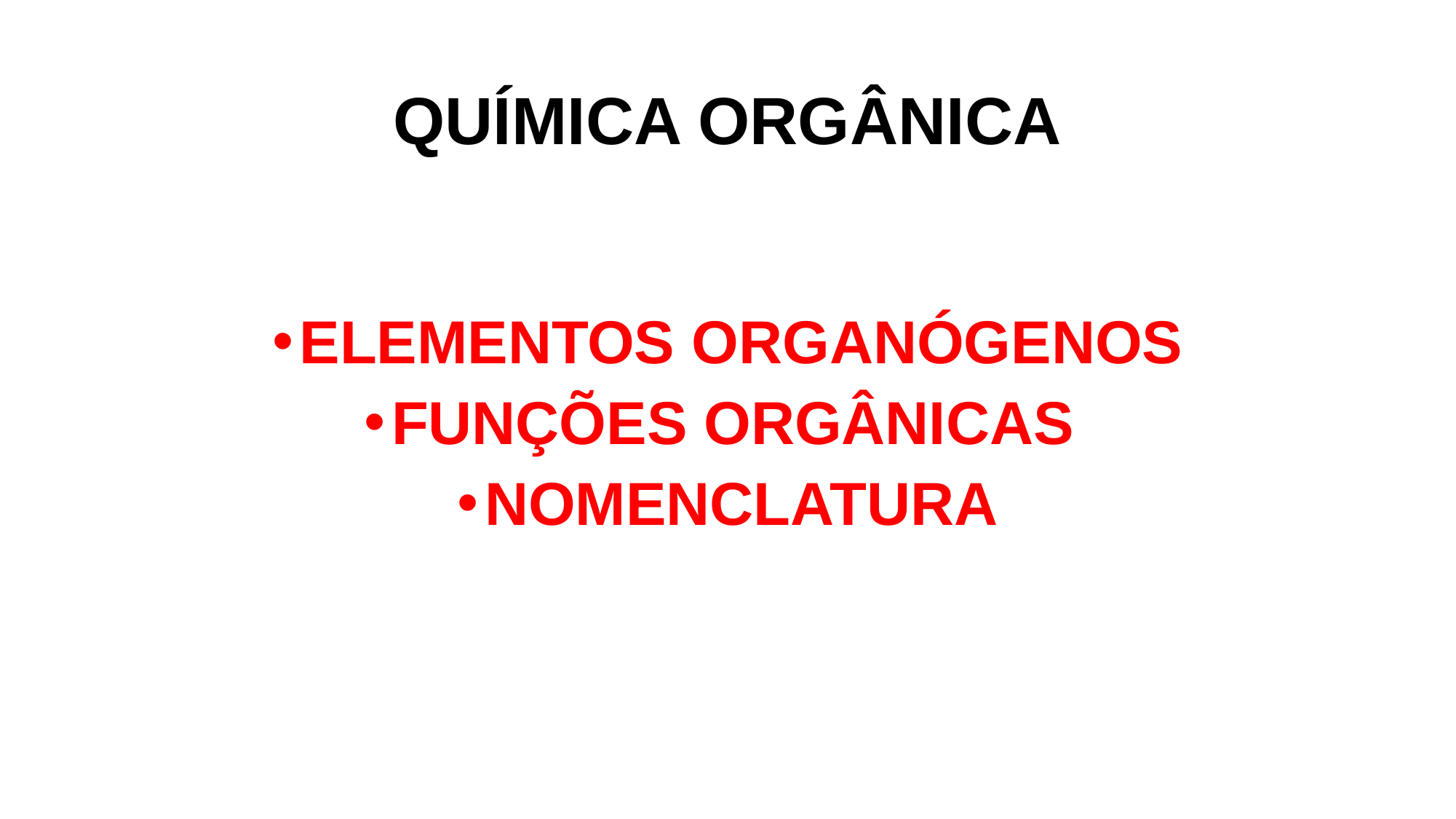

# QUÍMICA ORGÂNICA

ELEMENTOS ORGANÓGENOS
FUNÇÕES ORGÂNICAS
NOMENCLATURA